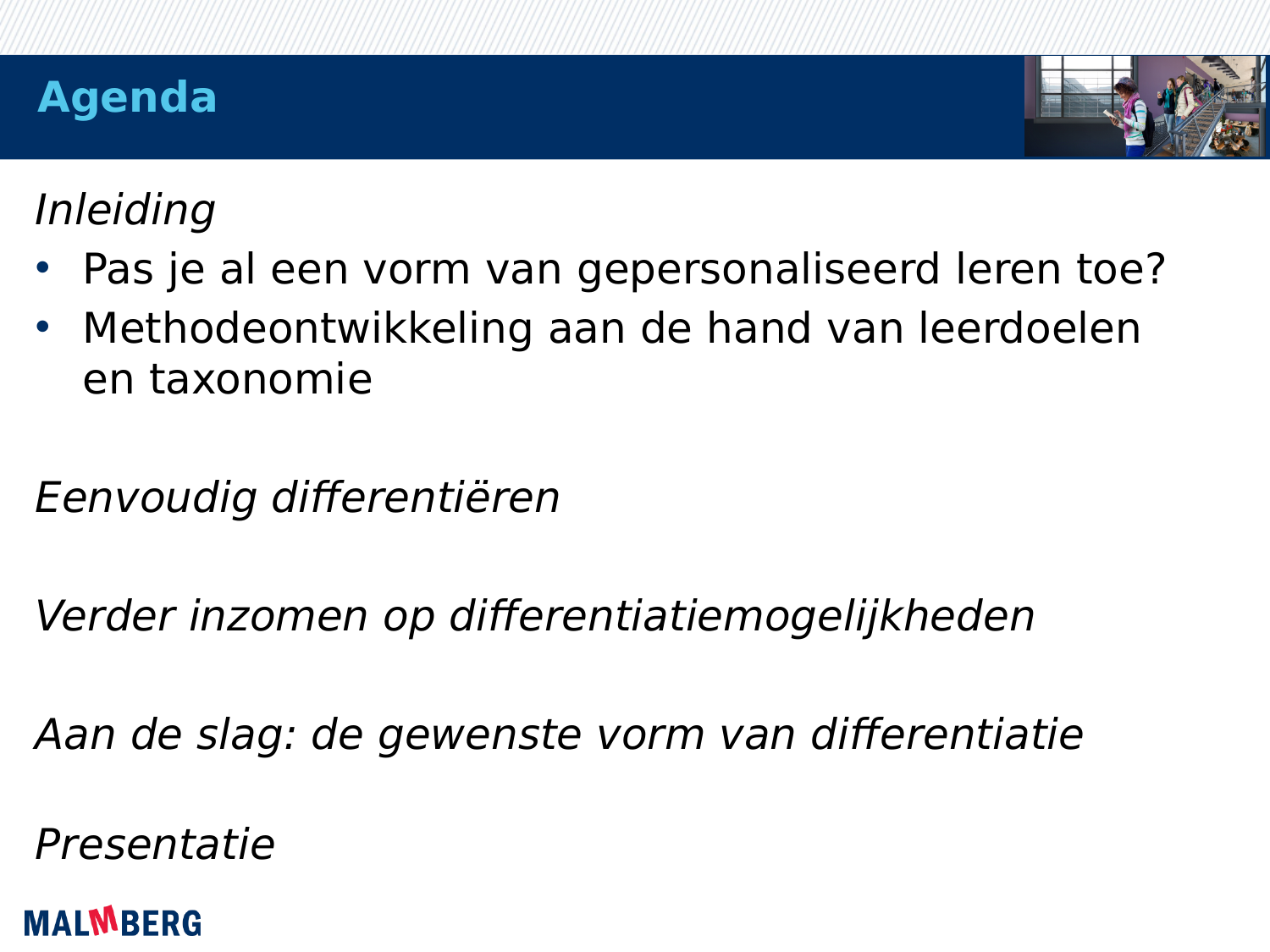

# Agenda
Inleiding
Pas je al een vorm van gepersonaliseerd leren toe?
Methodeontwikkeling aan de hand van leerdoelen en taxonomie

Eenvoudig differentiëren

Verder inzomen op differentiatiemogelijkheden

Aan de slag: de gewenste vorm van differentiatie
Presentatie